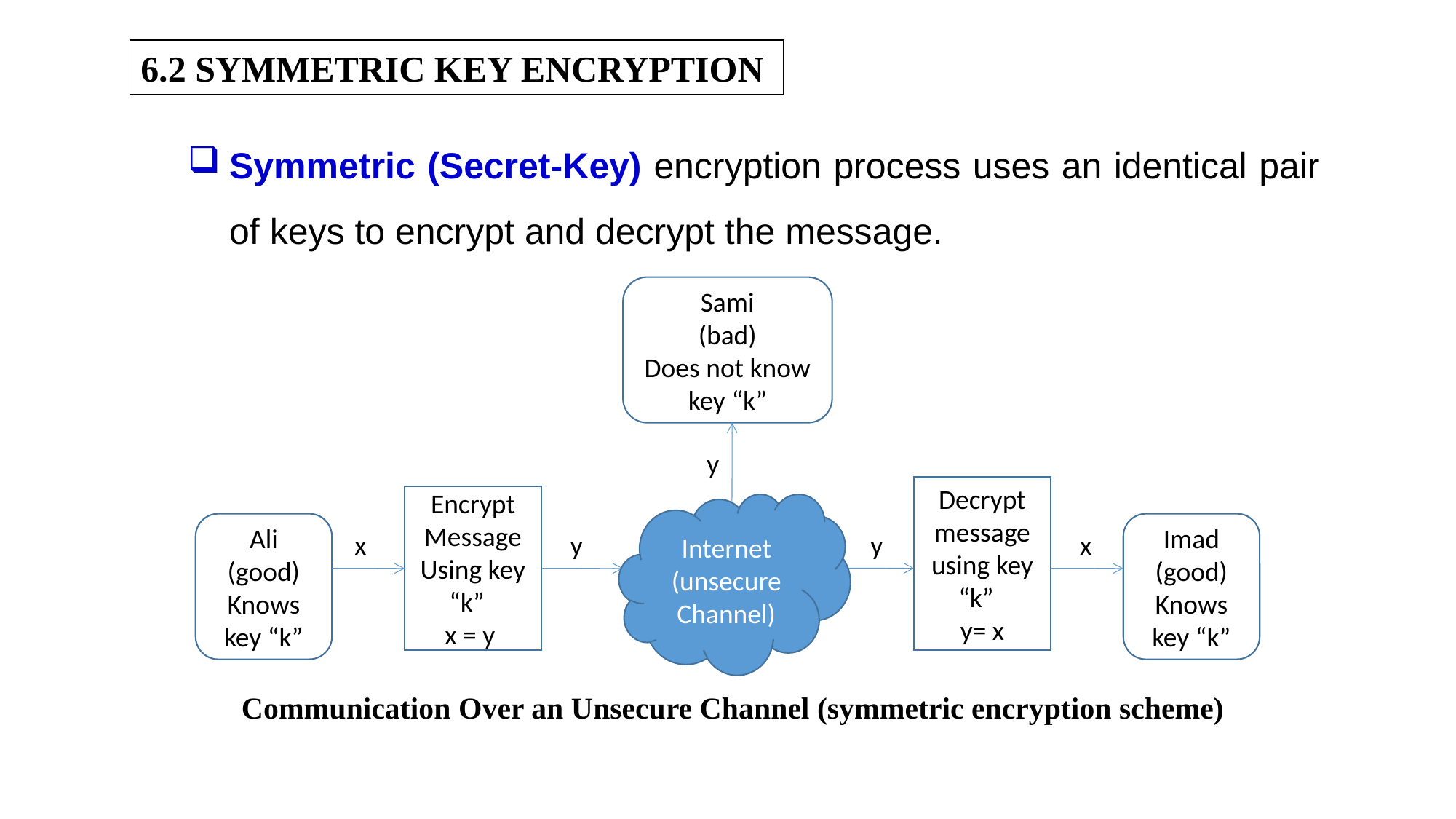

6.2 SYMMETRIC KEY ENCRYPTION
Symmetric (Secret-Key) encryption process uses an identical pair of keys to encrypt and decrypt the message.

Sami
(bad)
Does not know
key “k”
y
Decrypt message using key “k”
y= x
Encrypt
Message
Using key “k”
x = y
Internet
(unsecure Channel)
Ali
(good)
Knows key “k”
Imad
(good)
Knows key “k”
x
y
y
x
Communication Over an Unsecure Channel (symmetric encryption scheme)